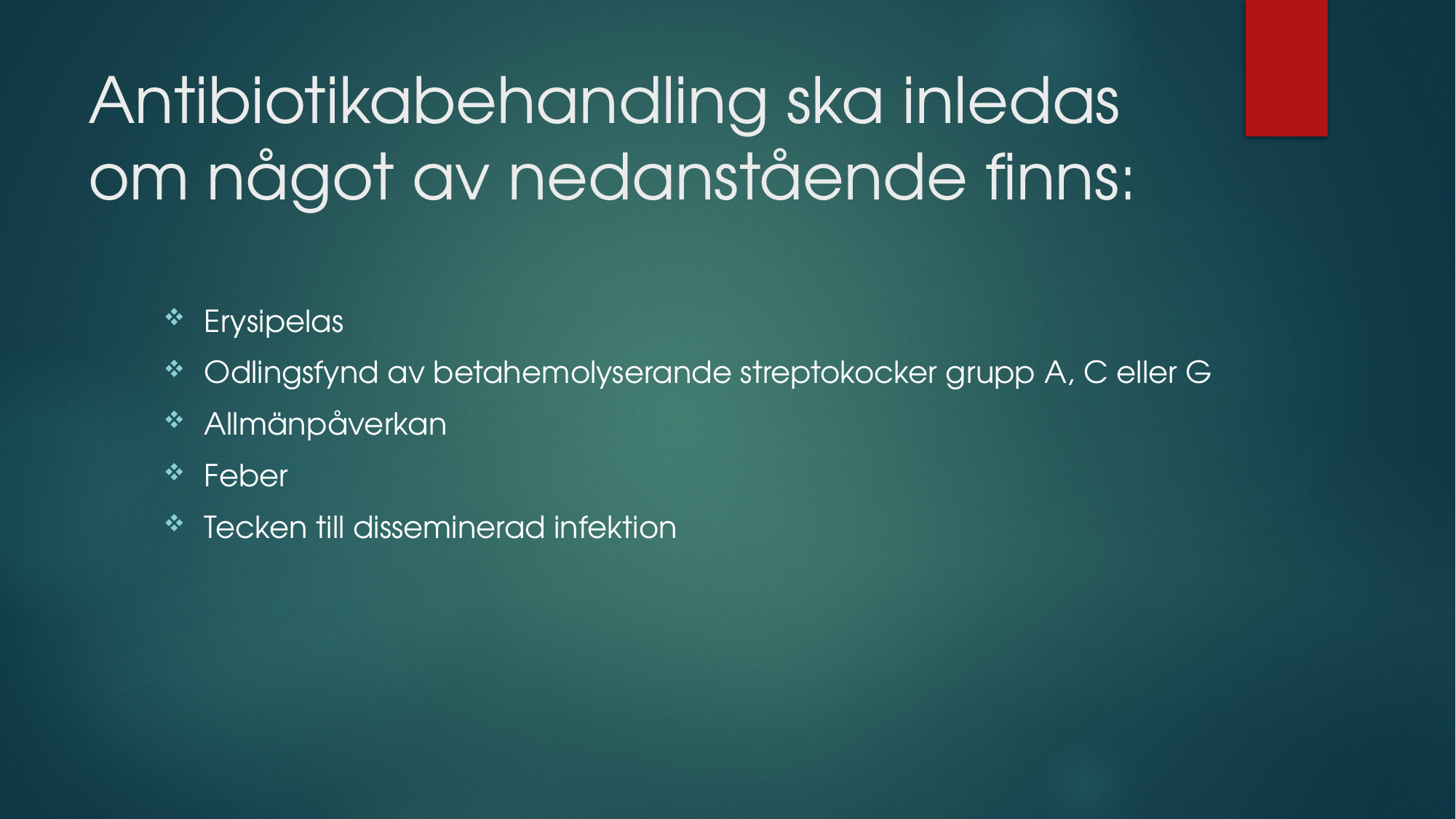

# Antibiotikabehandling ska inledas om något av nedanstående finns:
Erysipelas
Odlingsfynd av betahemolyserande streptokocker grupp A, C eller G
Allmänpåverkan
Feber
Tecken till disseminerad infektion